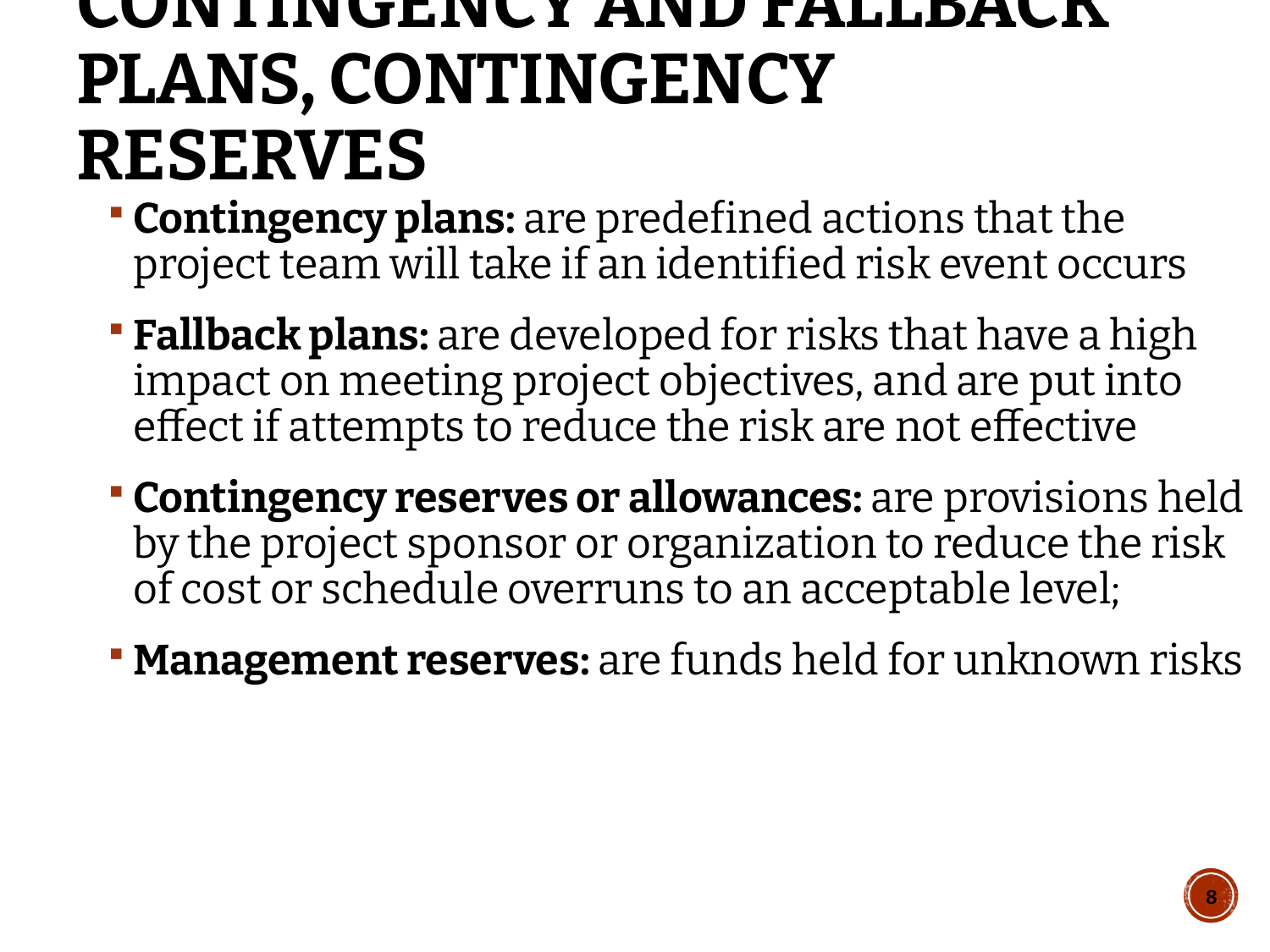

# Contingency and Fallback Plans, Contingency Reserves
Contingency plans: are predefined actions that the project team will take if an identified risk event occurs
Fallback plans: are developed for risks that have a high impact on meeting project objectives, and are put into effect if attempts to reduce the risk are not effective
Contingency reserves or allowances: are provisions held by the project sponsor or organization to reduce the risk of cost or schedule overruns to an acceptable level;
Management reserves: are funds held for unknown risks

8